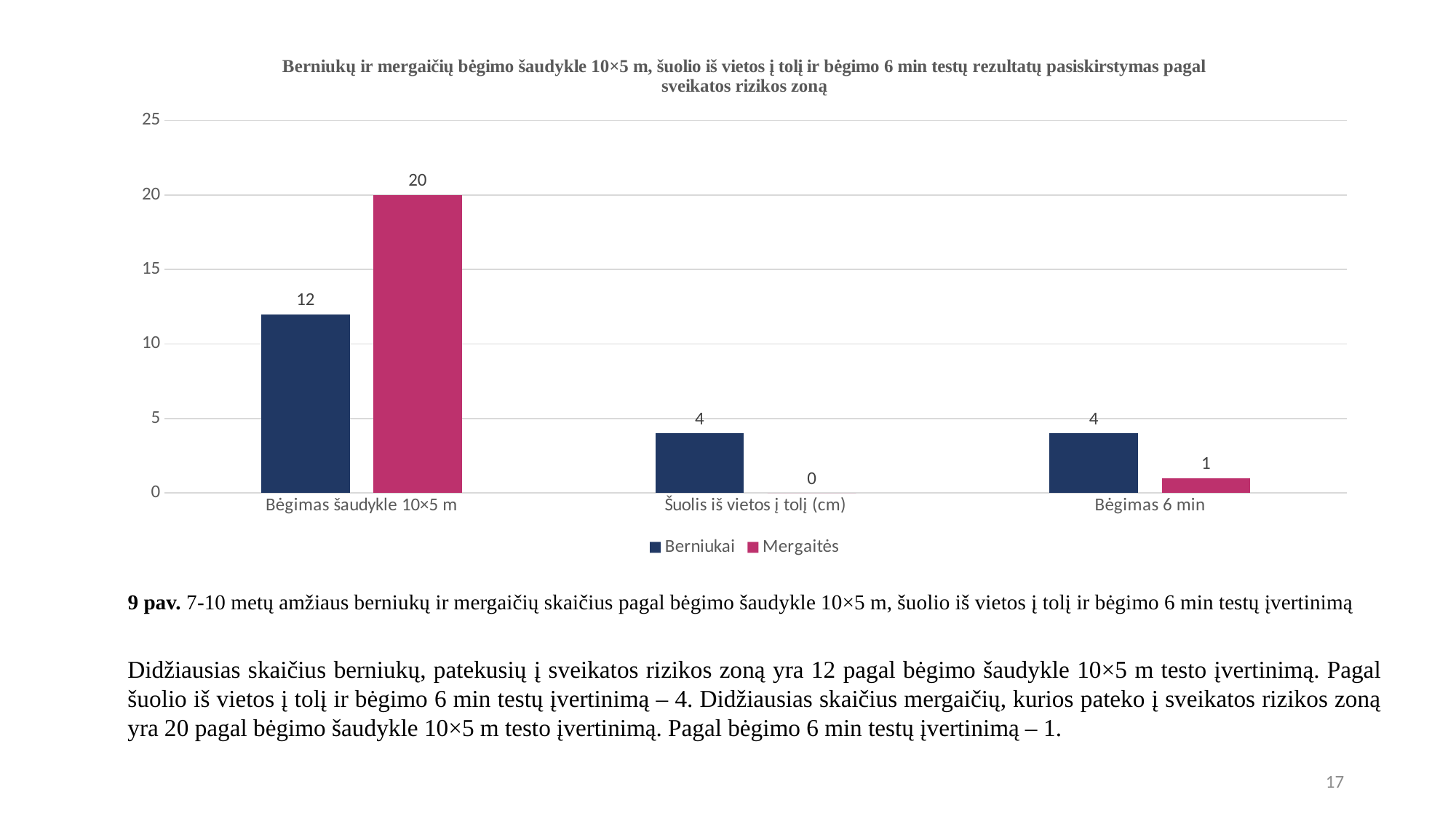

### Chart: Berniukų ir mergaičių bėgimo šaudykle 10×5 m, šuolio iš vietos į tolį ir bėgimo 6 min testų rezultatų pasiskirstymas pagal sveikatos rizikos zoną

| Category | Berniukai | Mergaitės |
|---|---|---|
| Bėgimas šaudykle 10×5 m | 12.0 | 20.0 |
| Šuolis iš vietos į tolį (cm) | 4.0 | 0.0 |
| Bėgimas 6 min | 4.0 | 1.0 |
# 9 pav. 7-10 metų amžiaus berniukų ir mergaičių skaičius pagal bėgimo šaudykle 10×5 m, šuolio iš vietos į tolį ir bėgimo 6 min testų įvertinimą
Didžiausias skaičius berniukų, patekusių į sveikatos rizikos zoną yra 12 pagal bėgimo šaudykle 10×5 m testo įvertinimą. Pagal šuolio iš vietos į tolį ir bėgimo 6 min testų įvertinimą – 4. Didžiausias skaičius mergaičių, kurios pateko į sveikatos rizikos zoną yra 20 pagal bėgimo šaudykle 10×5 m testo įvertinimą. Pagal bėgimo 6 min testų įvertinimą – 1.
17